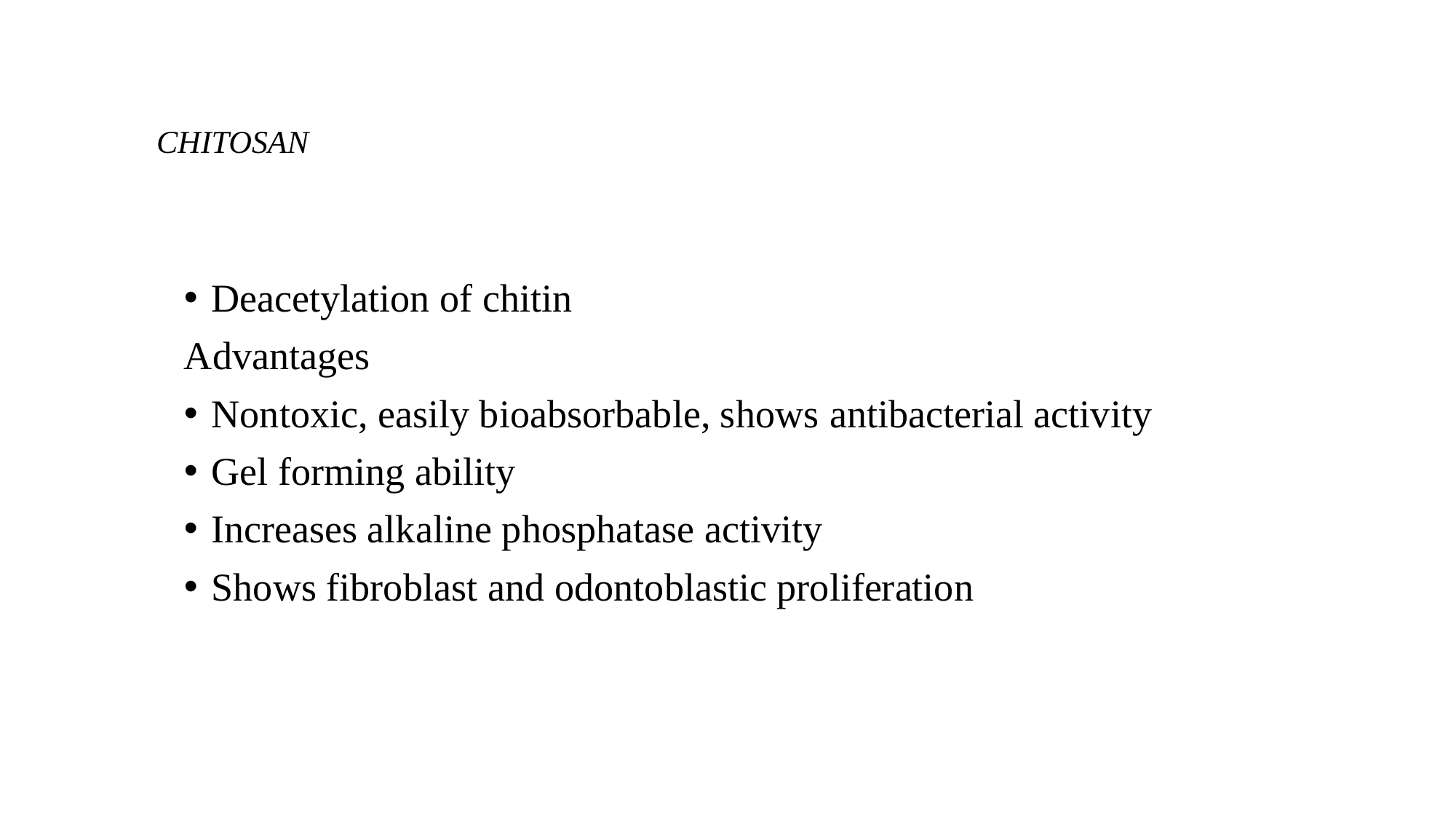

# CHITOSAN
Deacetylation of chitin
Advantages
Nontoxic, easily bioabsorbable, shows antibacterial activity
Gel forming ability
Increases alkaline phosphatase activity
Shows fibroblast and odontoblastic proliferation